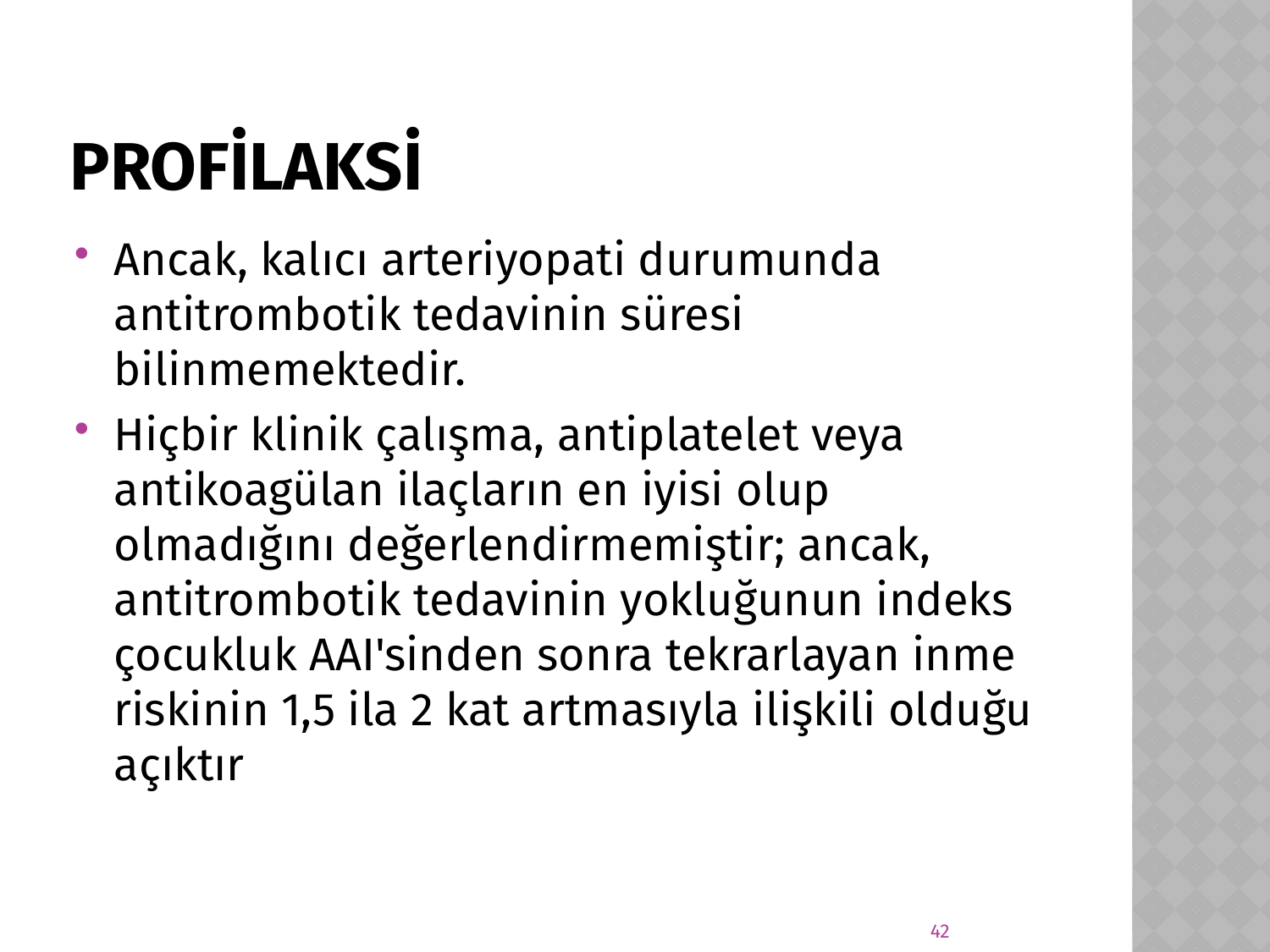

# profilaksi
Ancak, kalıcı arteriyopati durumunda antitrombotik tedavinin süresi bilinmemektedir.
Hiçbir klinik çalışma, antiplatelet veya antikoagülan ilaçların en iyisi olup olmadığını değerlendirmemiştir; ancak, antitrombotik tedavinin yokluğunun indeks çocukluk AAI'sinden sonra tekrarlayan inme riskinin 1,5 ila 2 kat artmasıyla ilişkili olduğu açıktır

42